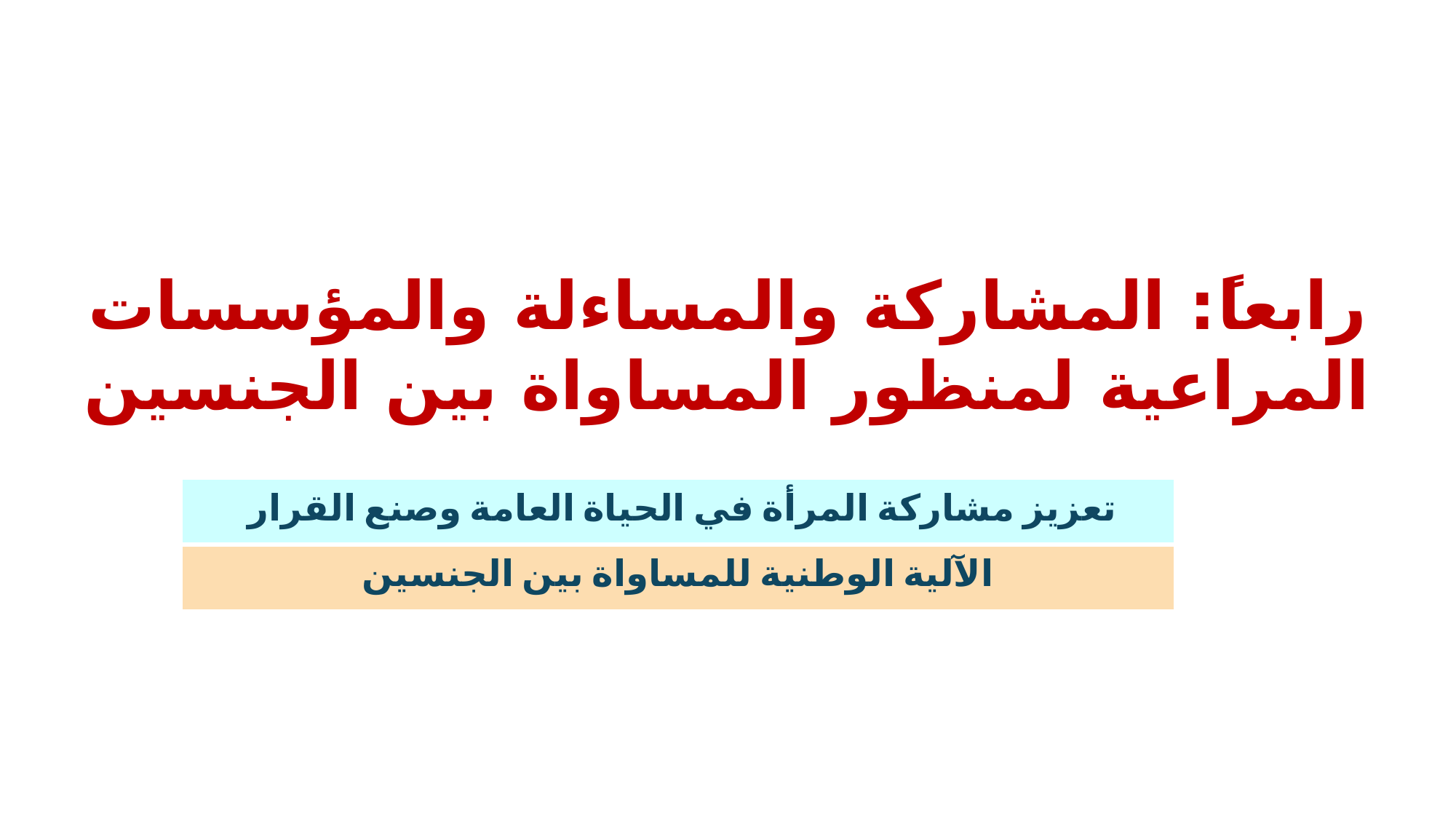

رابعاً: المشاركة والمساءلة والمؤسسات المراعية لمنظور المساواة بين الجنسين
| تعزيز مشاركة المرأة في الحياة العامة وصنع القرار |
| --- |
| الآلية الوطنية للمساواة بين الجنسين |